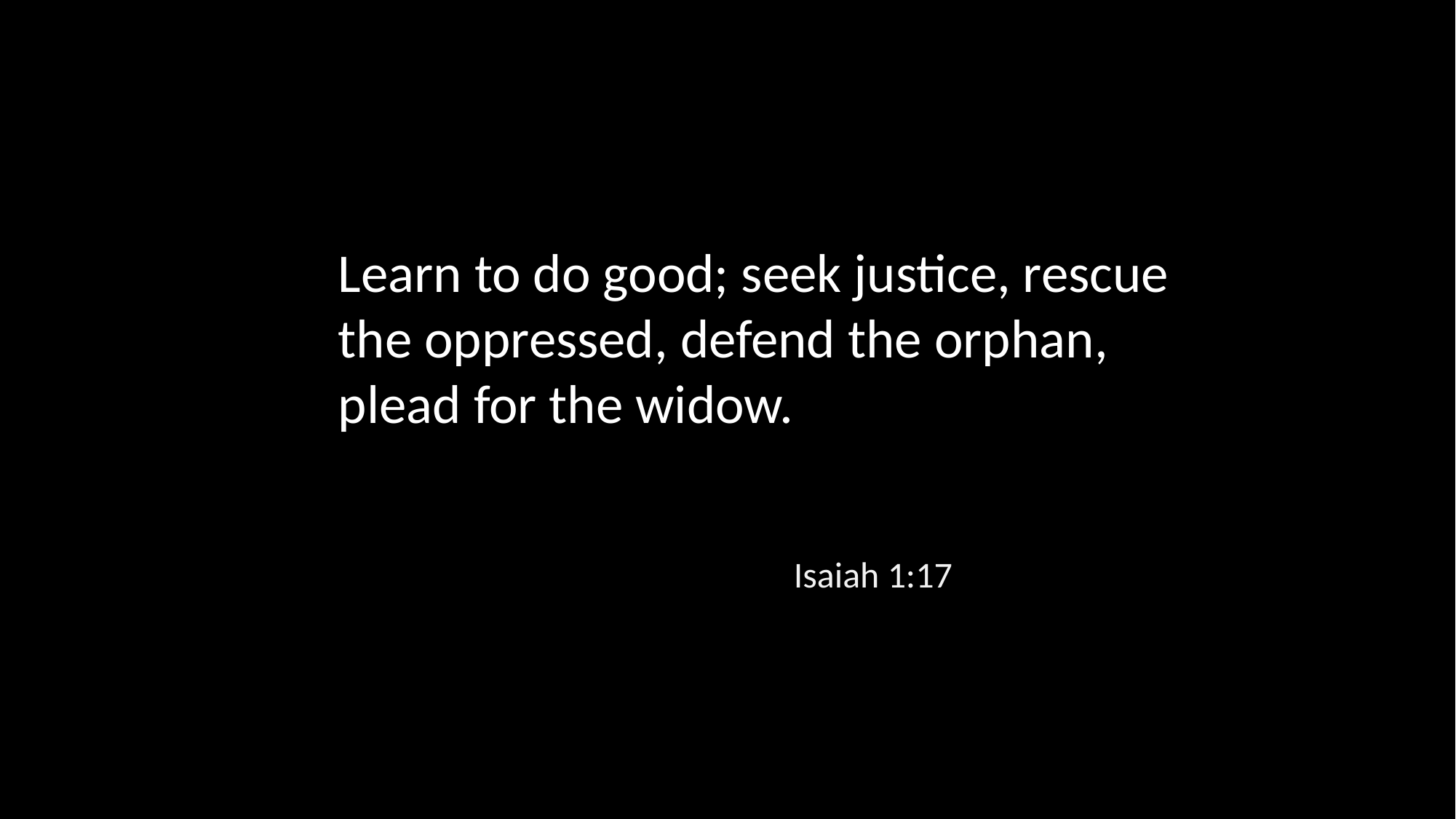

Learn to do good; seek justice, rescue the oppressed, defend the orphan, plead for the widow.
Isaiah 1:17